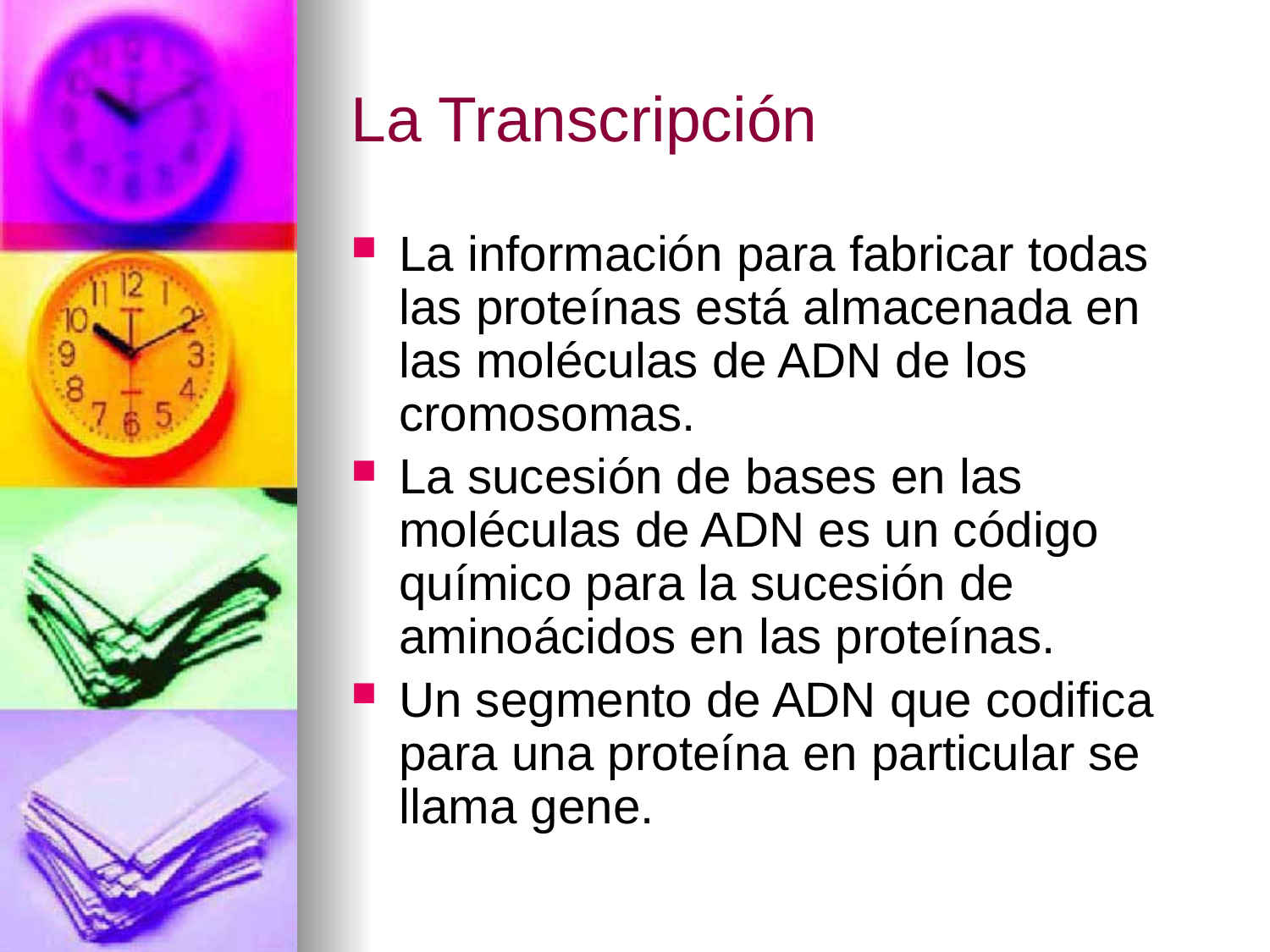

# La Transcripción
La información para fabricar todas las proteínas está almacenada en las moléculas de ADN de los cromosomas.
La sucesión de bases en las moléculas de ADN es un código químico para la sucesión de aminoácidos en las proteínas.
Un segmento de ADN que codifica para una proteína en particular se llama gene.